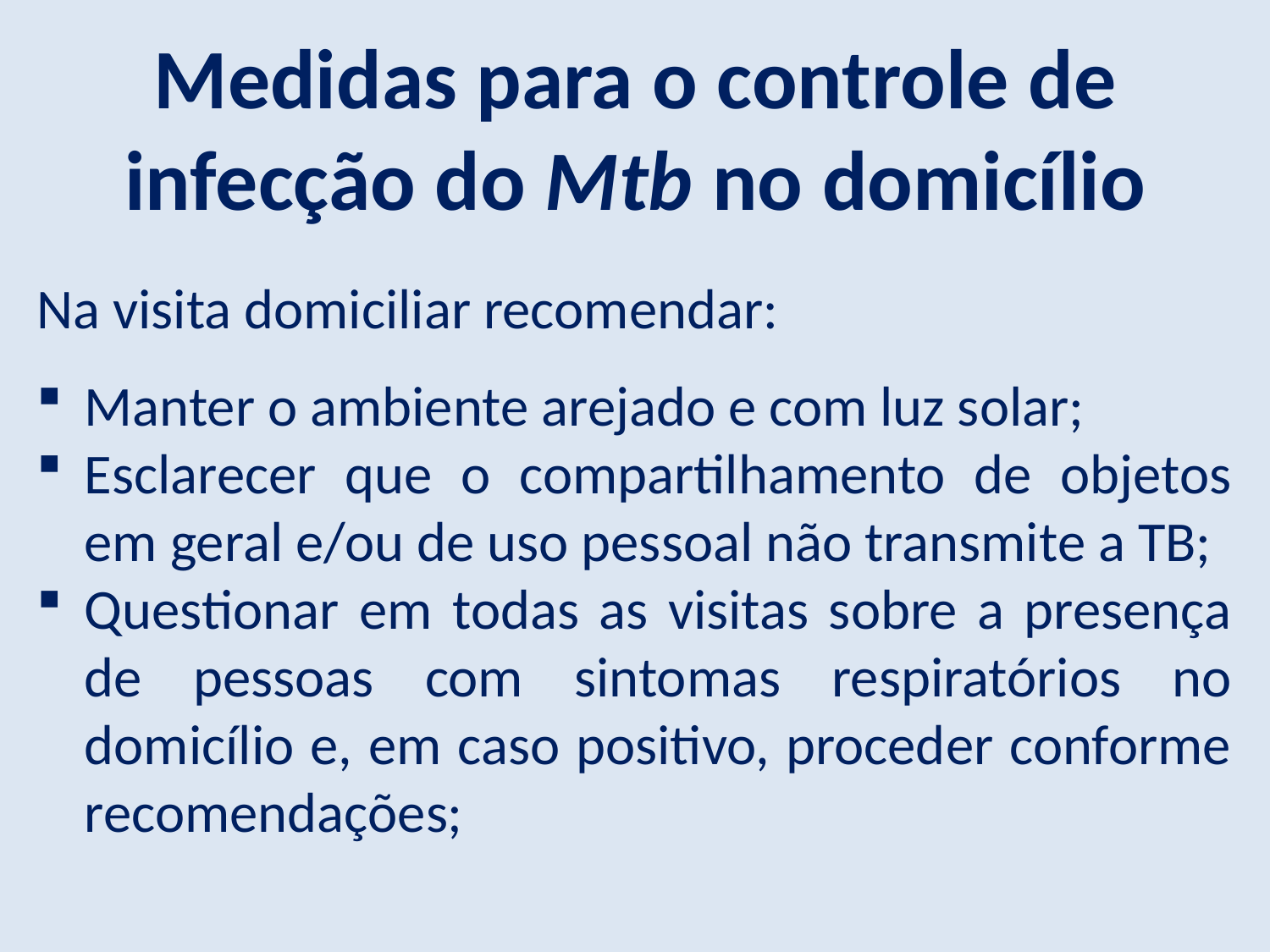

Medidas para o controle de infecção do Mtb no domicílio
Na visita domiciliar recomendar:

Manter o ambiente arejado e com luz solar;
Esclarecer que o compartilhamento de objetos em geral e/ou de uso pessoal não transmite a TB;
Questionar em todas as visitas sobre a presença de pessoas com sintomas respiratórios no domicílio e, em caso positivo, proceder conforme recomendações;